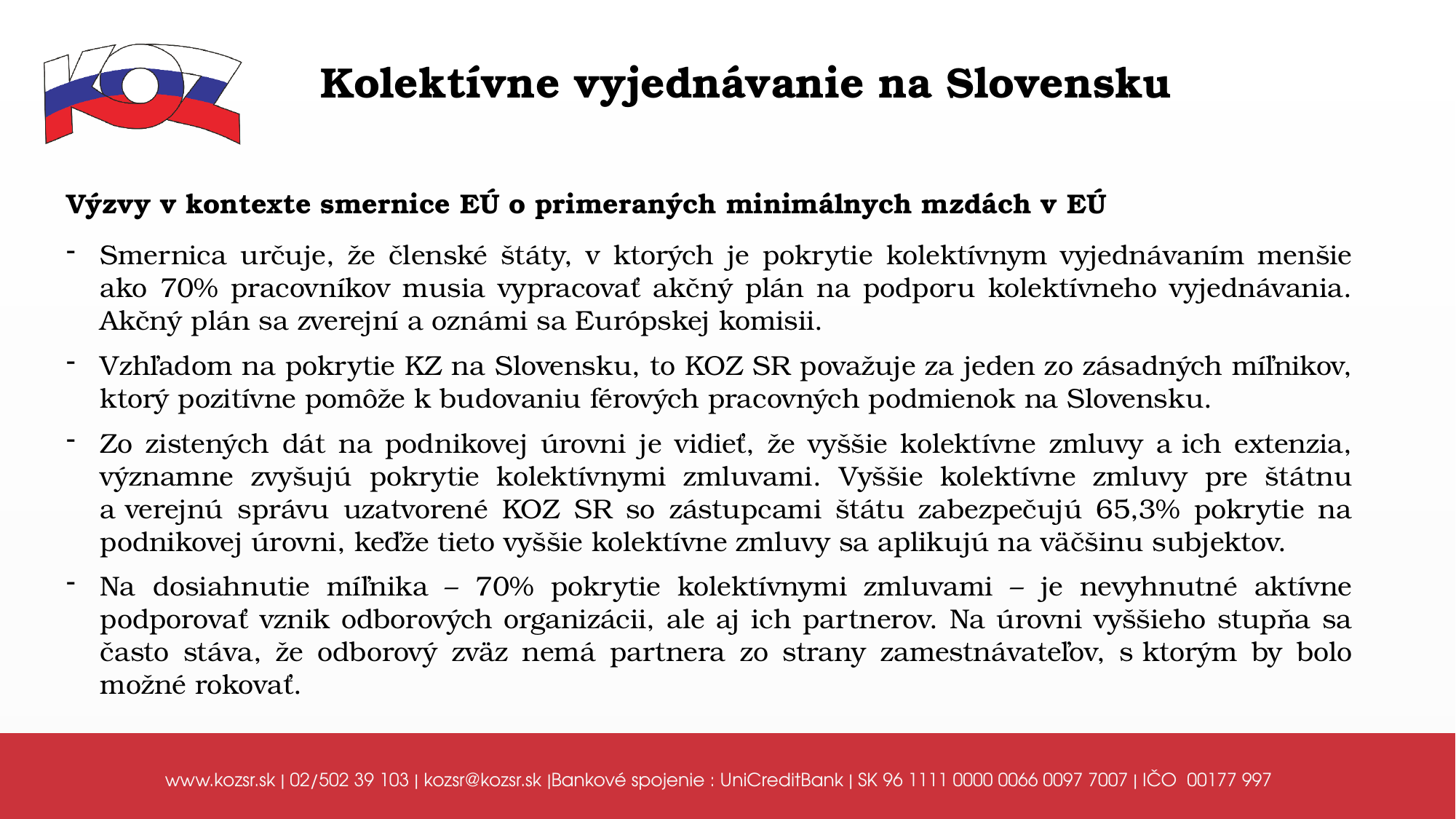

Kolektívne vyjednávanie na Slovensku
Výzvy v kontexte smernice EÚ o primeraných minimálnych mzdách v EÚ
Smernica určuje, že členské štáty, v ktorých je pokrytie kolektívnym vyjednávaním menšie ako 70% pracovníkov musia vypracovať akčný plán na podporu kolektívneho vyjednávania. Akčný plán sa zverejní a oznámi sa Európskej komisii.
Vzhľadom na pokrytie KZ na Slovensku, to KOZ SR považuje za jeden zo zásadných míľnikov, ktorý pozitívne pomôže k budovaniu férových pracovných podmienok na Slovensku.
Zo zistených dát na podnikovej úrovni je vidieť, že vyššie kolektívne zmluvy a ich extenzia, významne zvyšujú pokrytie kolektívnymi zmluvami. Vyššie kolektívne zmluvy pre štátnu a verejnú správu uzatvorené KOZ SR so zástupcami štátu zabezpečujú 65,3% pokrytie na podnikovej úrovni, keďže tieto vyššie kolektívne zmluvy sa aplikujú na väčšinu subjektov.
Na dosiahnutie míľnika – 70% pokrytie kolektívnymi zmluvami – je nevyhnutné aktívne podporovať vznik odborových organizácii, ale aj ich partnerov. Na úrovni vyššieho stupňa sa často stáva, že odborový zväz nemá partnera zo strany zamestnávateľov, s ktorým by bolo možné rokovať.